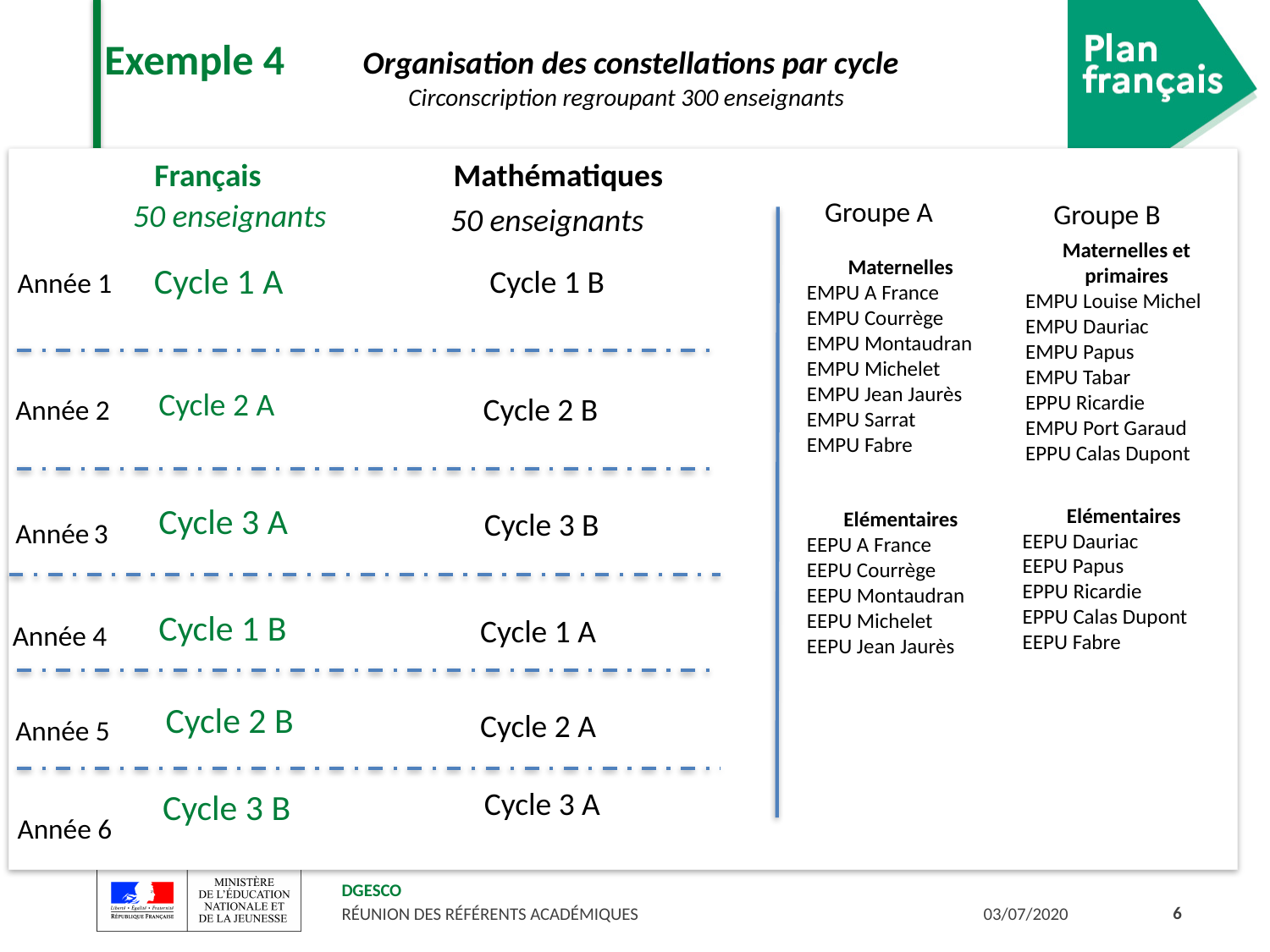

Exemple 4
Organisation des constellations par cycle
Circonscription regroupant 300 enseignants
Français

Mathématiques
Groupe A
50 enseignants

Groupe B
50 enseignants
Maternelles et primaires
EMPU Louise Michel
EMPU Dauriac
EMPU Papus
EMPU Tabar
EPPU Ricardie
EMPU Port Garaud
EPPU Calas Dupont

Maternelles
EMPU A France
EMPU Courrège EMPU Montaudran EMPU Michelet
EMPU Jean Jaurès EMPU Sarrat
EMPU Fabre

Cycle 1 A
Cycle 1 B
Année 1
Cycle 2 A
Cycle 2 B
Année 2
Cycle 3 A
Elémentaires
EEPU Dauriac
EEPU Papus
EPPU Ricardie
EPPU Calas Dupont
EEPU Fabre

Cycle 3 B
Elémentaires
EEPU A France
EEPU Courrège
EEPU Montaudran EEPU Michelet
EEPU Jean Jaurès

Année 3
Cycle 1 B
Cycle 1 A
Année 4
Cycle 2 B
Cycle 2 A
Année 5
Cycle 3 A
Cycle 3 B
Année 6
6